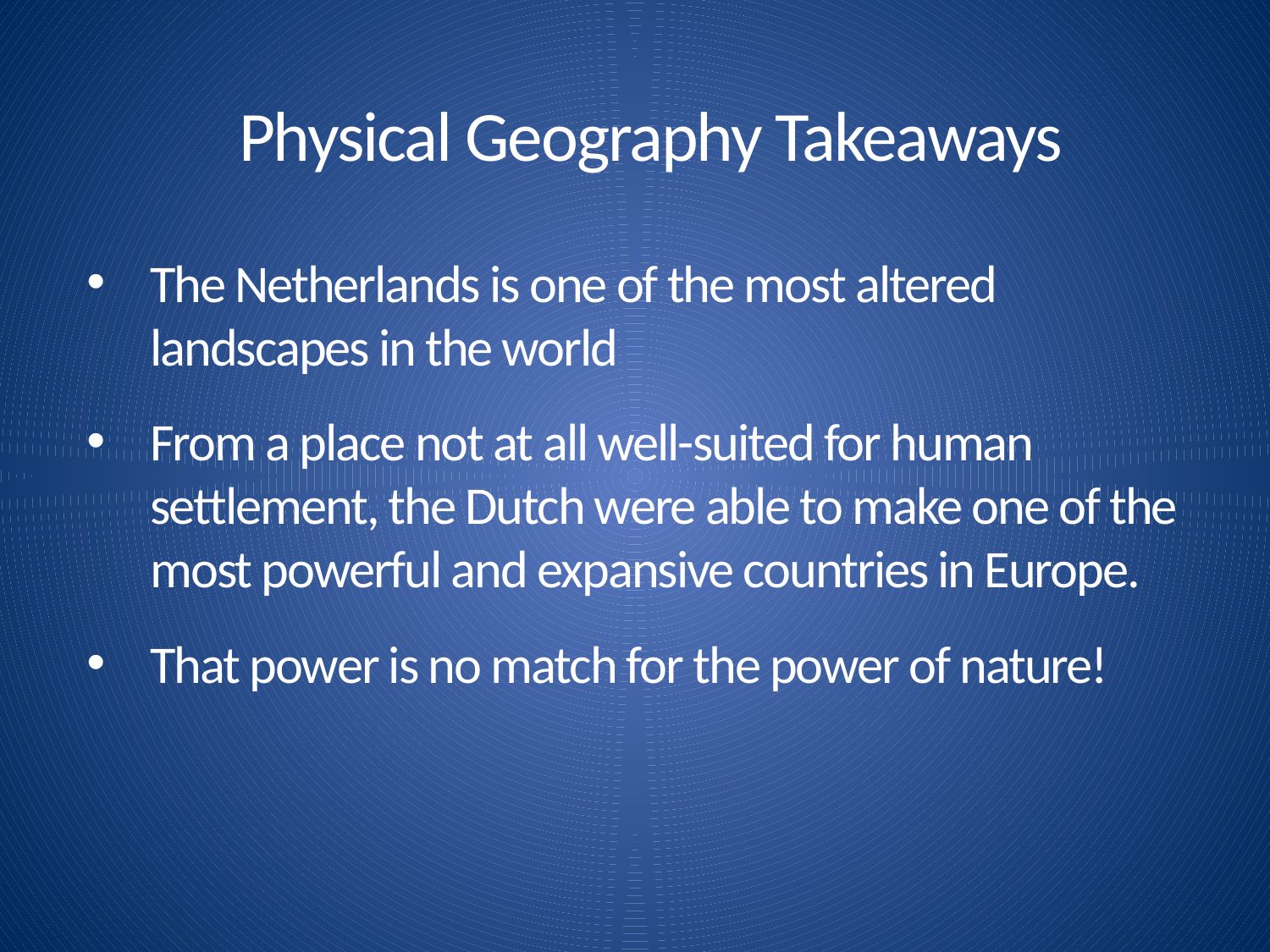

Physical Geography Takeaways
The Netherlands is one of the most altered landscapes in the world
From a place not at all well-suited for human settlement, the Dutch were able to make one of the most powerful and expansive countries in Europe.
That power is no match for the power of nature!